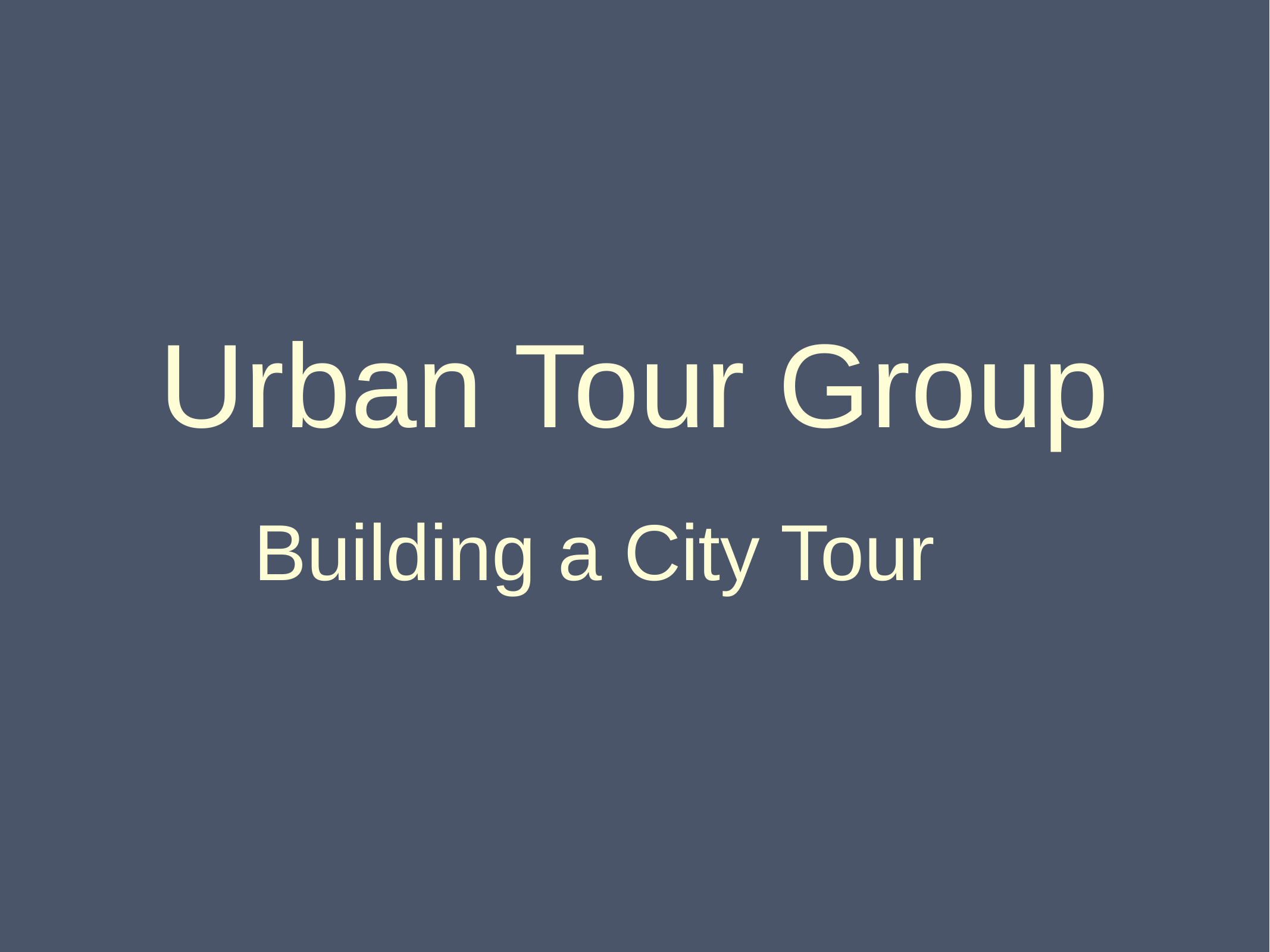

Urban Tour Group
Building a City Tour